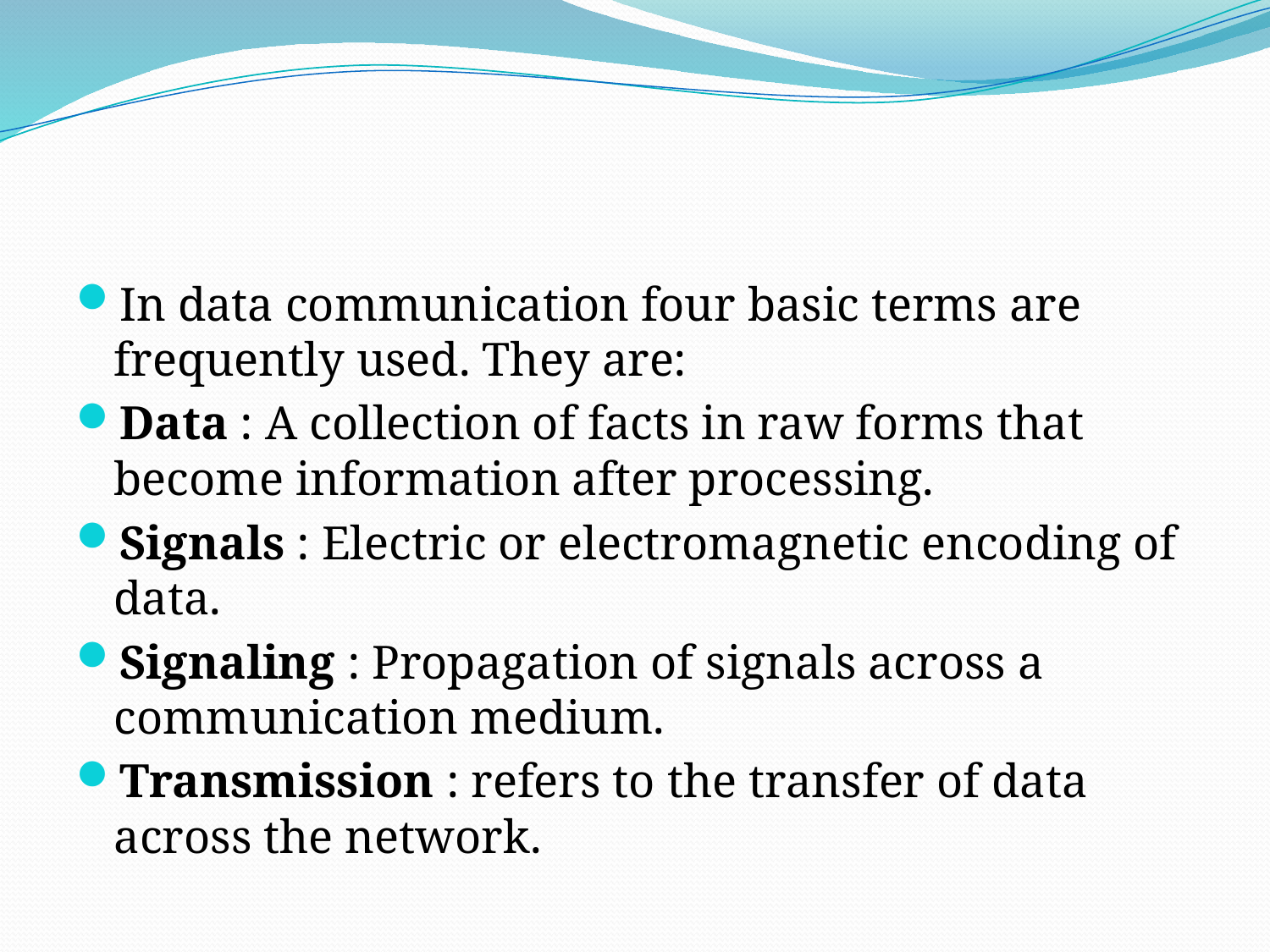

In data communication four basic terms are frequently used. They are:
Data : A collection of facts in raw forms that become information after processing.
Signals : Electric or electromagnetic encoding of data.
Signaling : Propagation of signals across a communication medium.
Transmission : refers to the transfer of data across the network.